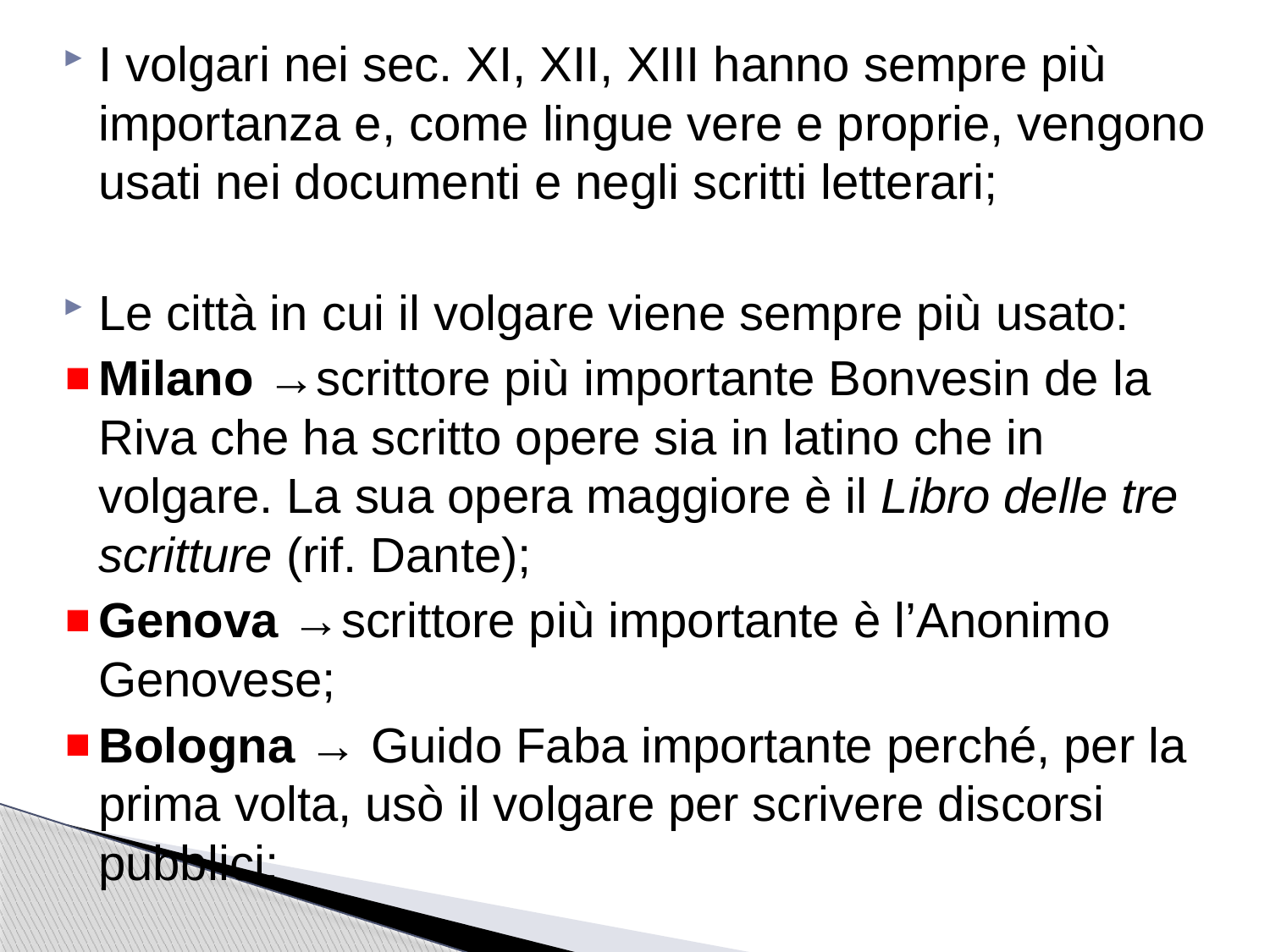

I volgari nei sec. XI, XII, XIII hanno sempre più importanza e, come lingue vere e proprie, vengono usati nei documenti e negli scritti letterari;

Le città in cui il volgare viene sempre più usato:
Milano →scrittore più importante Bonvesin de la Riva che ha scritto opere sia in latino che in volgare. La sua opera maggiore è il Libro delle tre scritture (rif. Dante);
Genova →scrittore più importante è l’Anonimo Genovese;
Bologna → Guido Faba importante perché, per la prima volta, usò il volgare per scrivere discorsi pubblici;